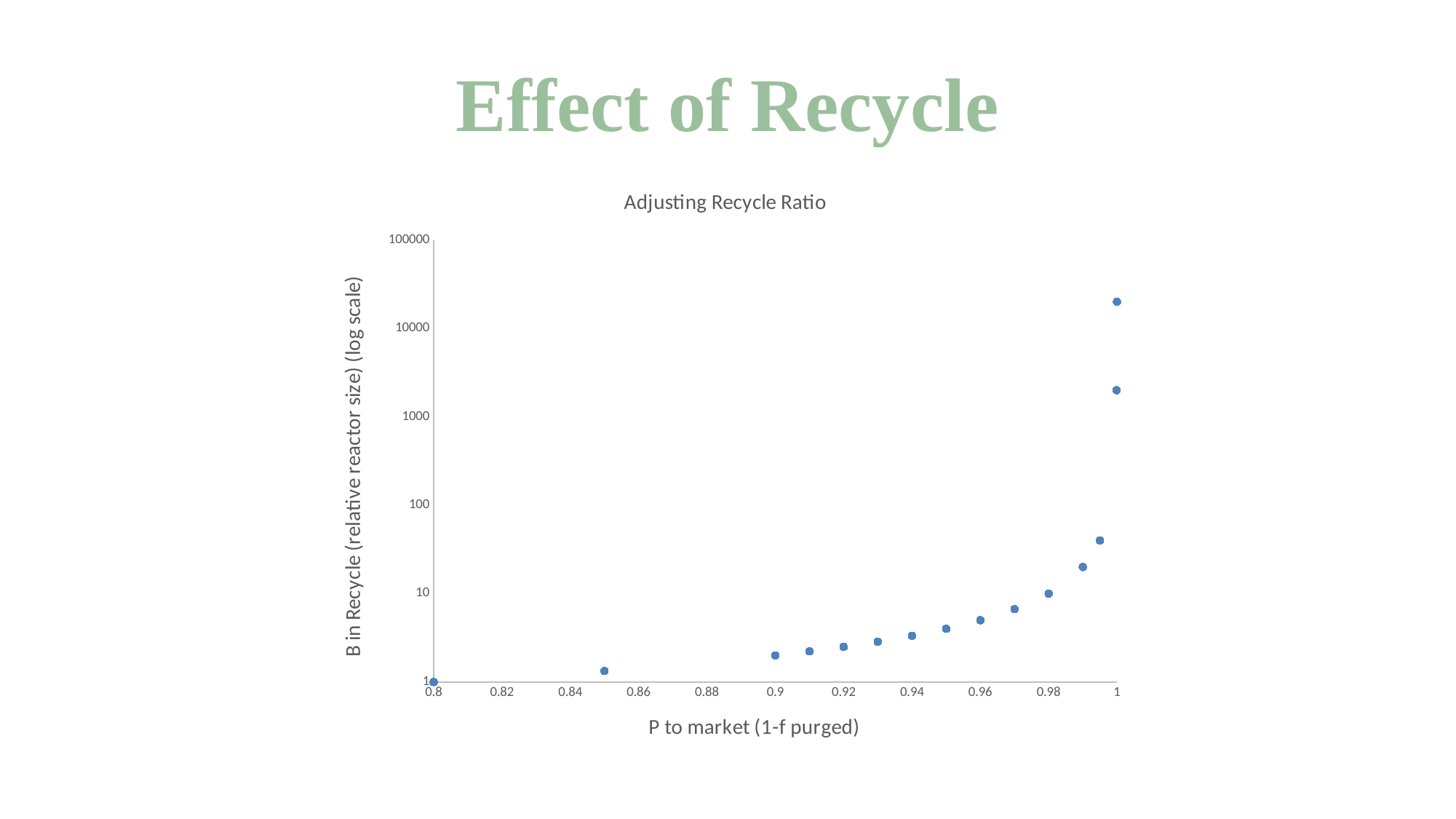

# Effect of Recycle

### Chart: Adjusting Recycle Ratio

| Category |  |
|---|---|